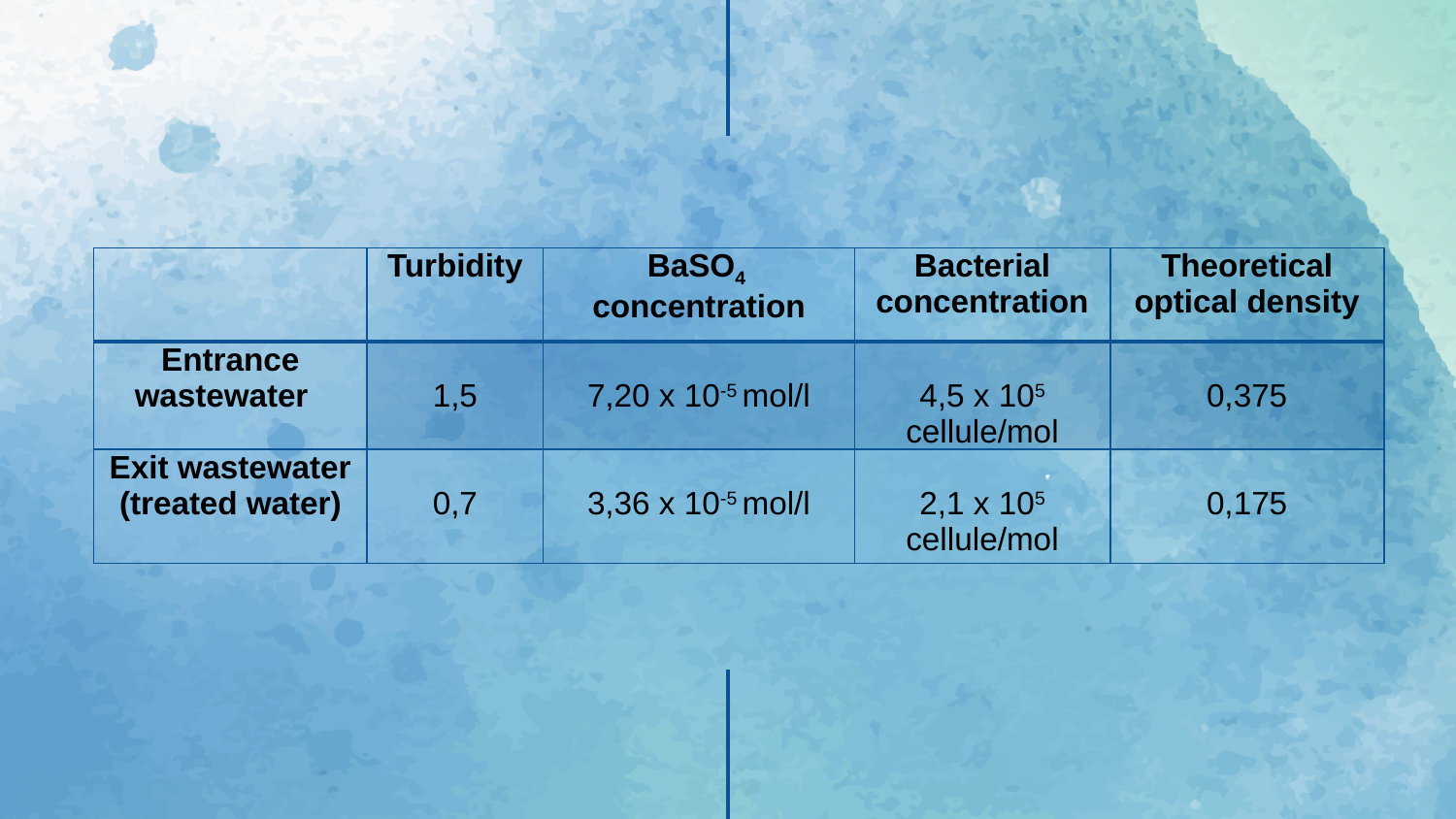

|  | Turbidity | BaSO4 concentration | Bacterial concentration | Theoretical optical density |
| --- | --- | --- | --- | --- |
| Entrance wastewater | 1,5 | 7,20 x 10-5 mol/l | 4,5 x 105 cellule/mol | 0,375 |
| Exit wastewater (treated water) | 0,7 | 3,36 x 10-5 mol/l | 2,1 x 105 cellule/mol | 0,175 |